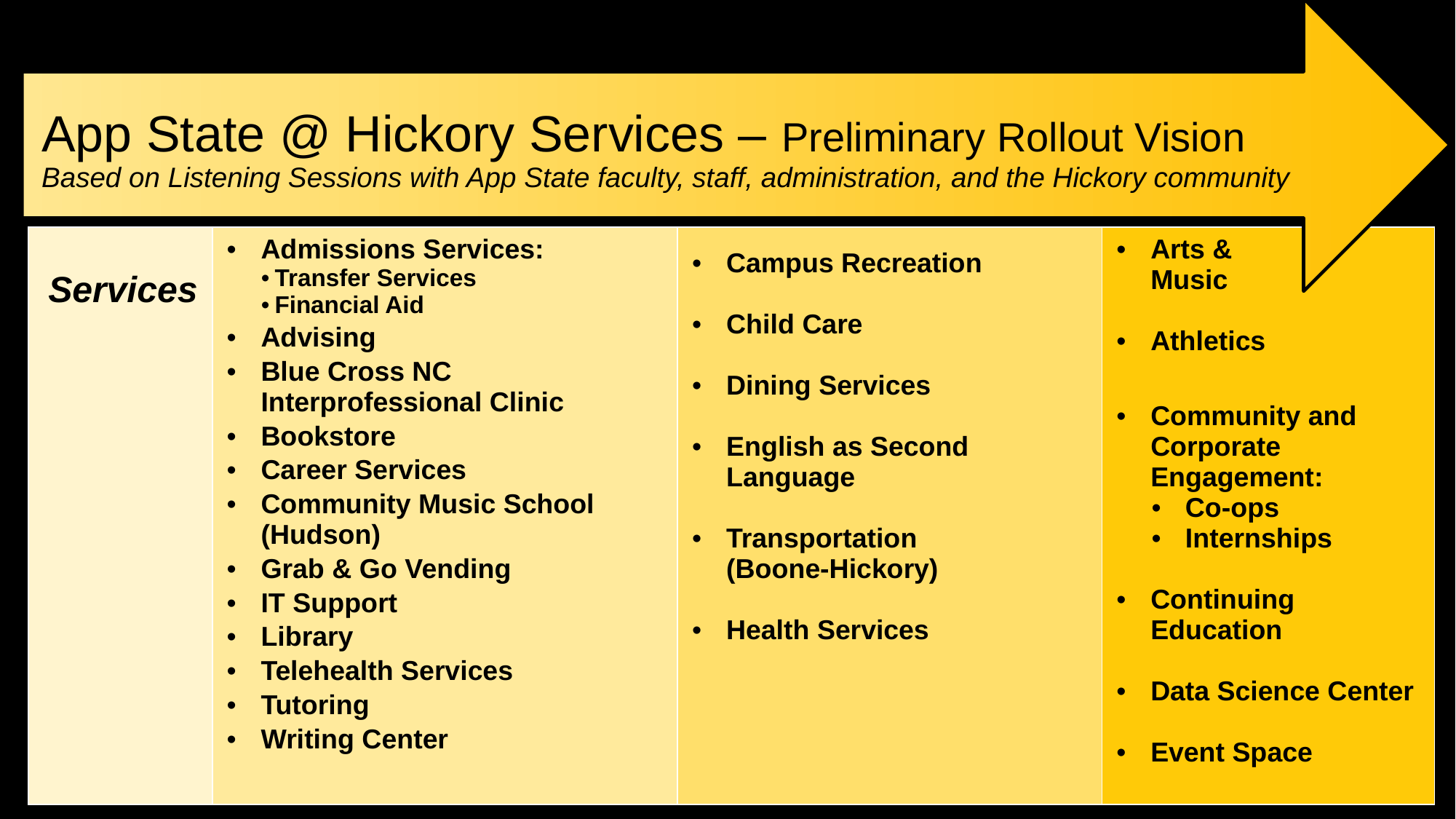

App State @ Hickory Services – Preliminary Rollout Vision
Based on Listening Sessions with App State faculty, staff, administration, and the Hickory community
| Services | Admissions Services: Transfer Services Financial Aid Advising Blue Cross NC Interprofessional Clinic Bookstore Career Services Community Music School (Hudson) Grab & Go Vending IT Support Library  Telehealth Services Tutoring Writing Center | Campus Recreation Child Care Dining Services English as Second Language Transportation (Boone-Hickory) Health Services | Arts & Music Athletics Community and Corporate Engagement: Co-ops Internships Continuing Education Data Science Center Event Space |
| --- | --- | --- | --- |